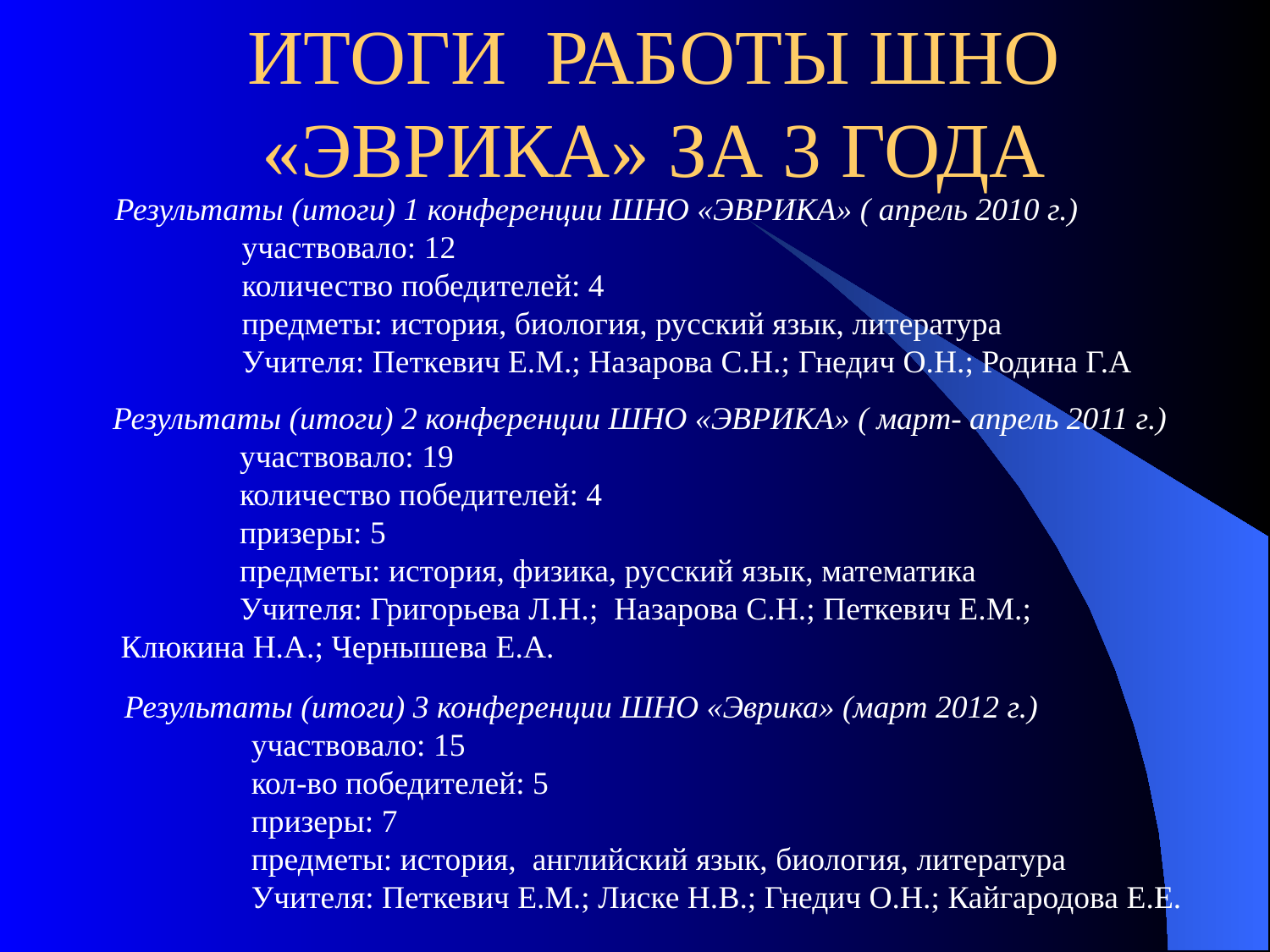

# ИТОГИ  РАБОТЫ ШНО «ЭВРИКА» ЗА 3 ГОДА
Результаты (итоги) 1 конференции ШНО «ЭВРИКА» ( апрель 2010 г.)
	участвовало: 12
	количество победителей: 4
	предметы: история, биология, русский язык, литература
	Учителя: Петкевич Е.М.; Назарова С.Н.; Гнедич О.Н.; Родина Г.А
Результаты (итоги) 2 конференции ШНО «ЭВРИКА» ( март- апрель 2011 г.)
	участвовало: 19
	количество победителей: 4
	призеры: 5
	предметы: история, физика, русский язык, математика
	Учителя: Григорьева Л.Н.;  Назарова С.Н.; Петкевич Е.М.;
 Клюкина Н.А.; Чернышева Е.А.

Результаты (итоги) 3 конференции ШНО «Эврика» (март 2012 г.)
	участвовало: 15
	кол-во победителей: 5
	призеры: 7
	предметы: история,  английский язык, биология, литература
	Учителя: Петкевич Е.М.; Лиске Н.В.; Гнедич О.Н.; Кайгародова Е.Е.